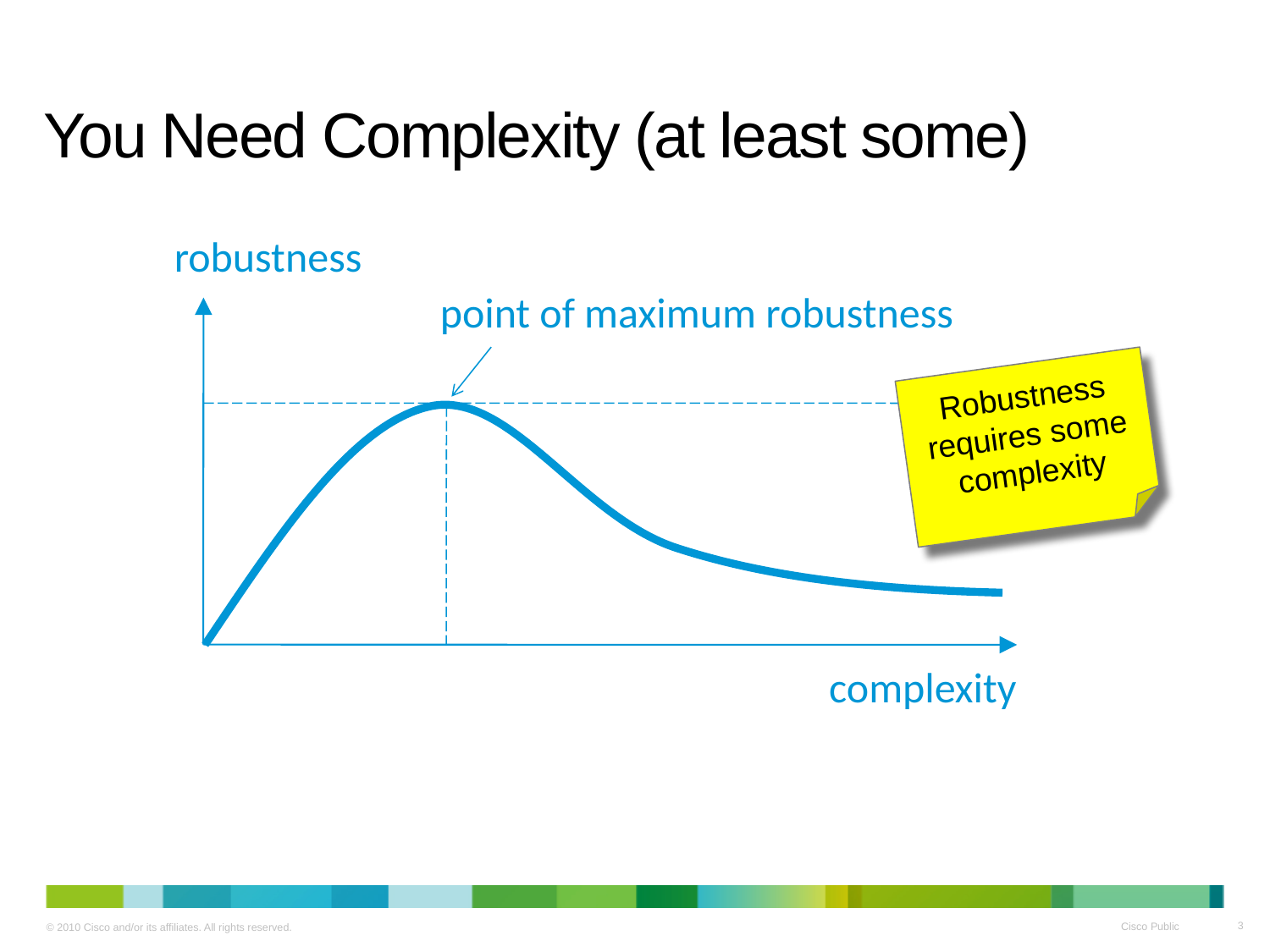

# You Need Complexity (at least some)
robustness
point of maximum robustness
Robustness requires some complexity

complexity